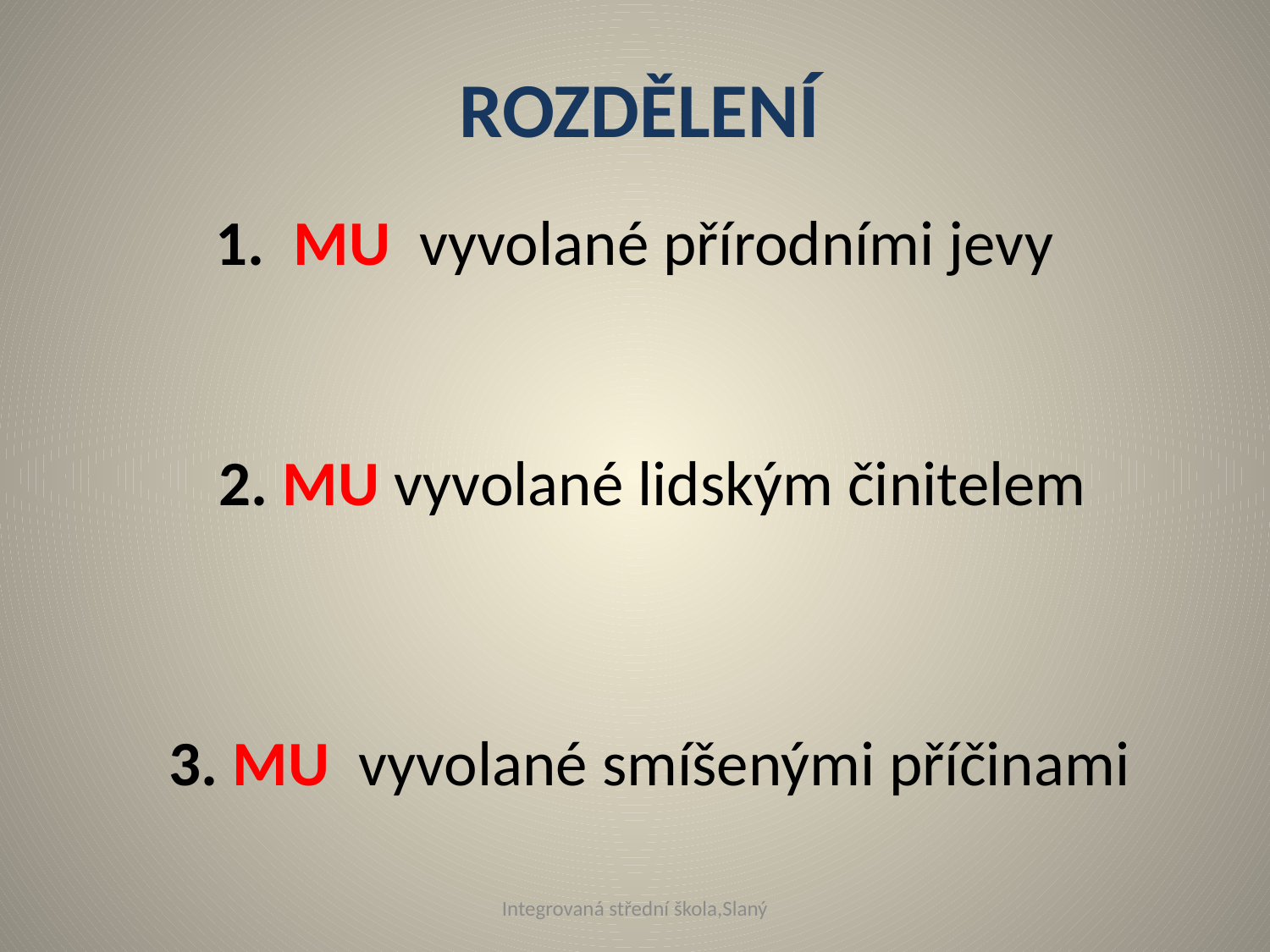

# ROZDĚLENÍ
1.  MU  vyvolané přírodními jevy
      2. MU vyvolané lidským činitelem
3. MU  vyvolané smíšenými příčinami
Integrovaná střední škola,Slaný